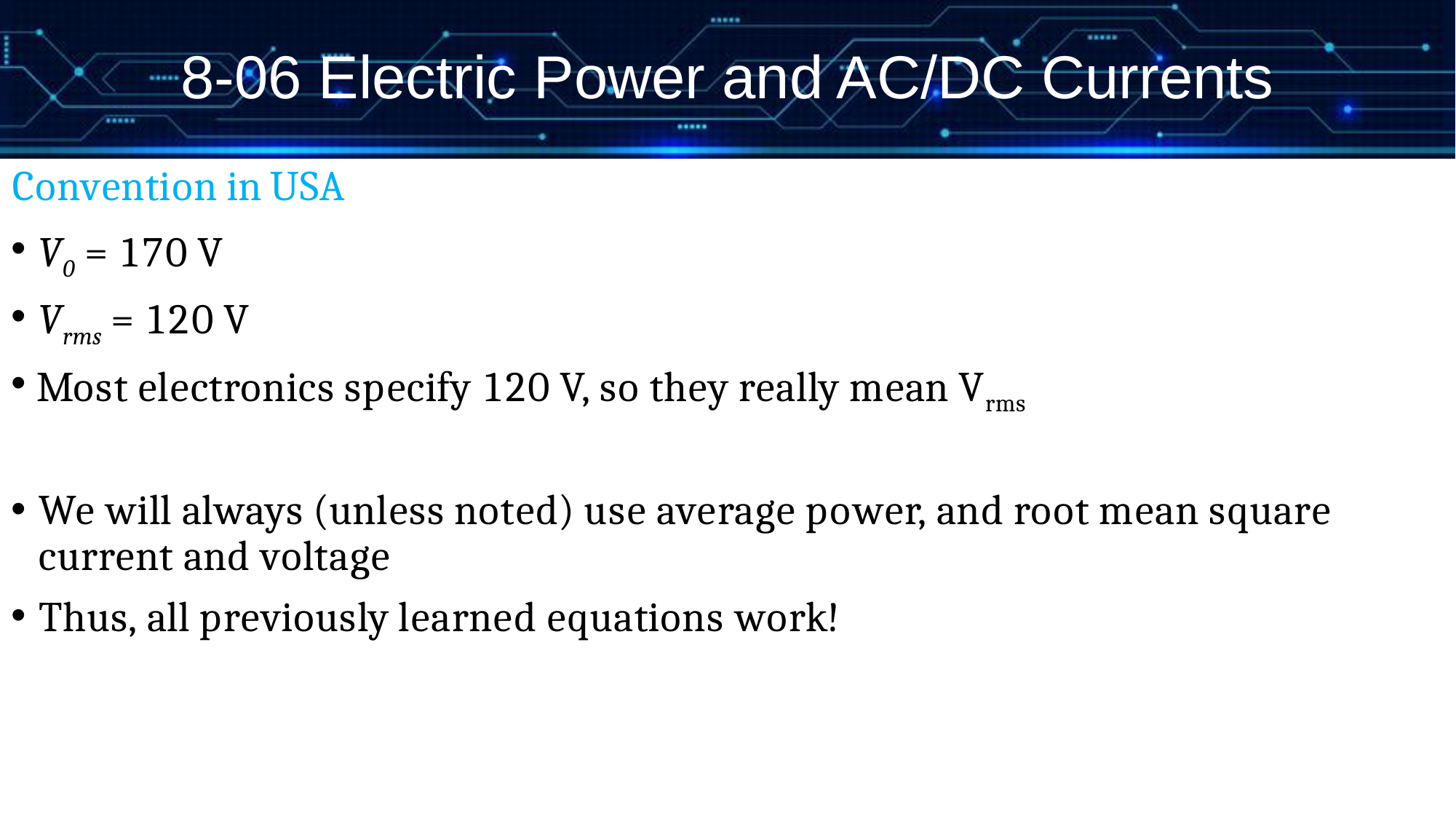

# 8-06 Electric Power and AC/DC Currents
Convention in USA
V0 = 170 V
Vrms = 120 V
Most electronics specify 120 V, so they really mean Vrms

We will always (unless noted) use average power, and root mean square current and voltage
Thus, all previously learned equations work!